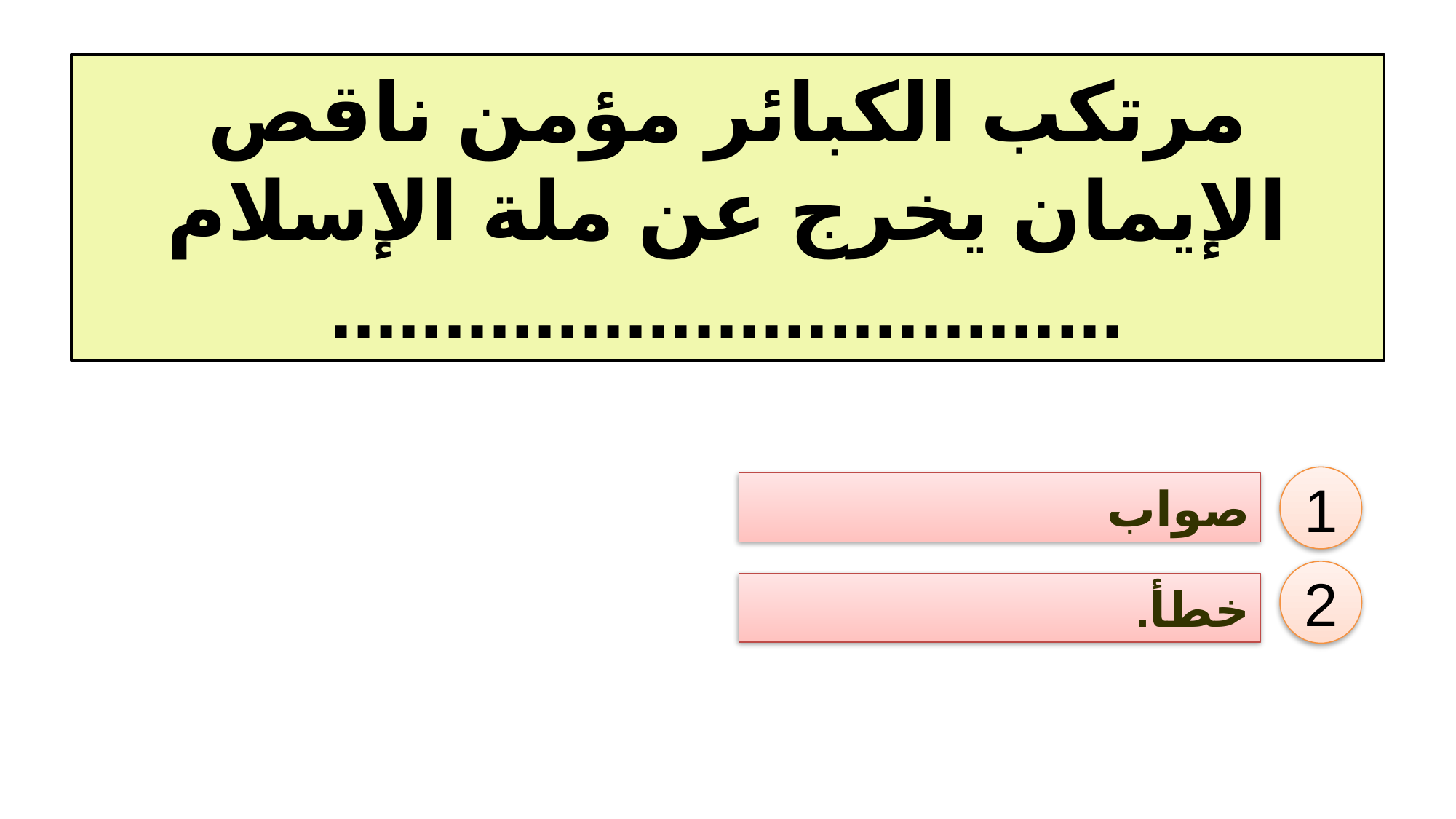

مرتكب الكبائر مؤمن ناقص الإيمان يخرج عن ملة الإسلام
...................................
1
صواب
2
خطأ.